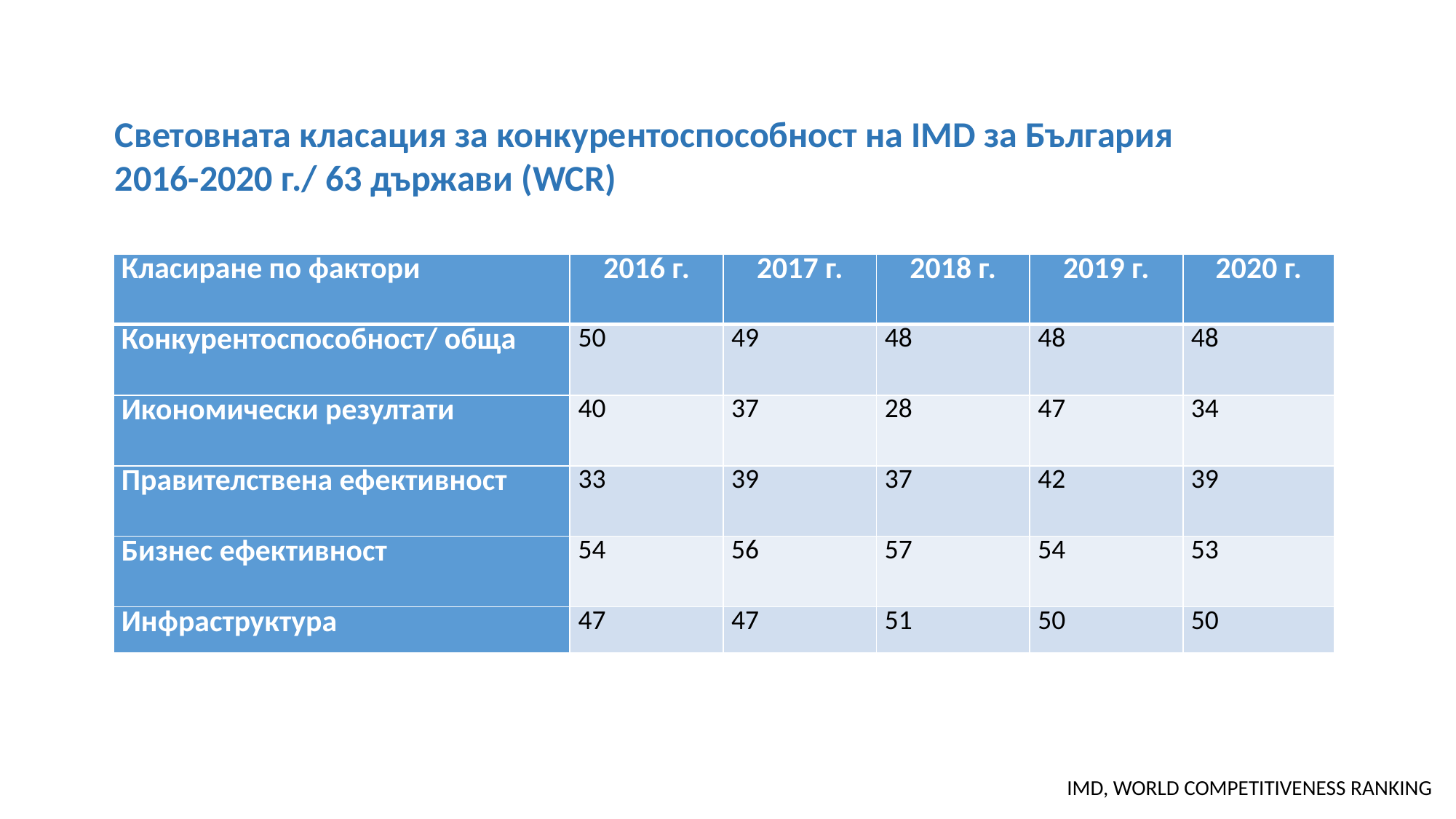

Световната класация за конкурентоспособност на IMD за България
2016-2020 г./ 63 държави (WCR)
| Класиране по фактори | 2016 г. | 2017 г. | 2018 г. | 2019 г. | 2020 г. |
| --- | --- | --- | --- | --- | --- |
| Конкурентоспособност/ обща | 50 | 49 | 48 | 48 | 48 |
| Икономически резултати | 40 | 37 | 28 | 47 | 34 |
| Правителствена ефективност | 33 | 39 | 37 | 42 | 39 |
| Бизнес ефективност | 54 | 56 | 57 | 54 | 53 |
| Инфраструктура | 47 | 47 | 51 | 50 | 50 |
IMD, WORLD COMPETITIVENESS RANKING